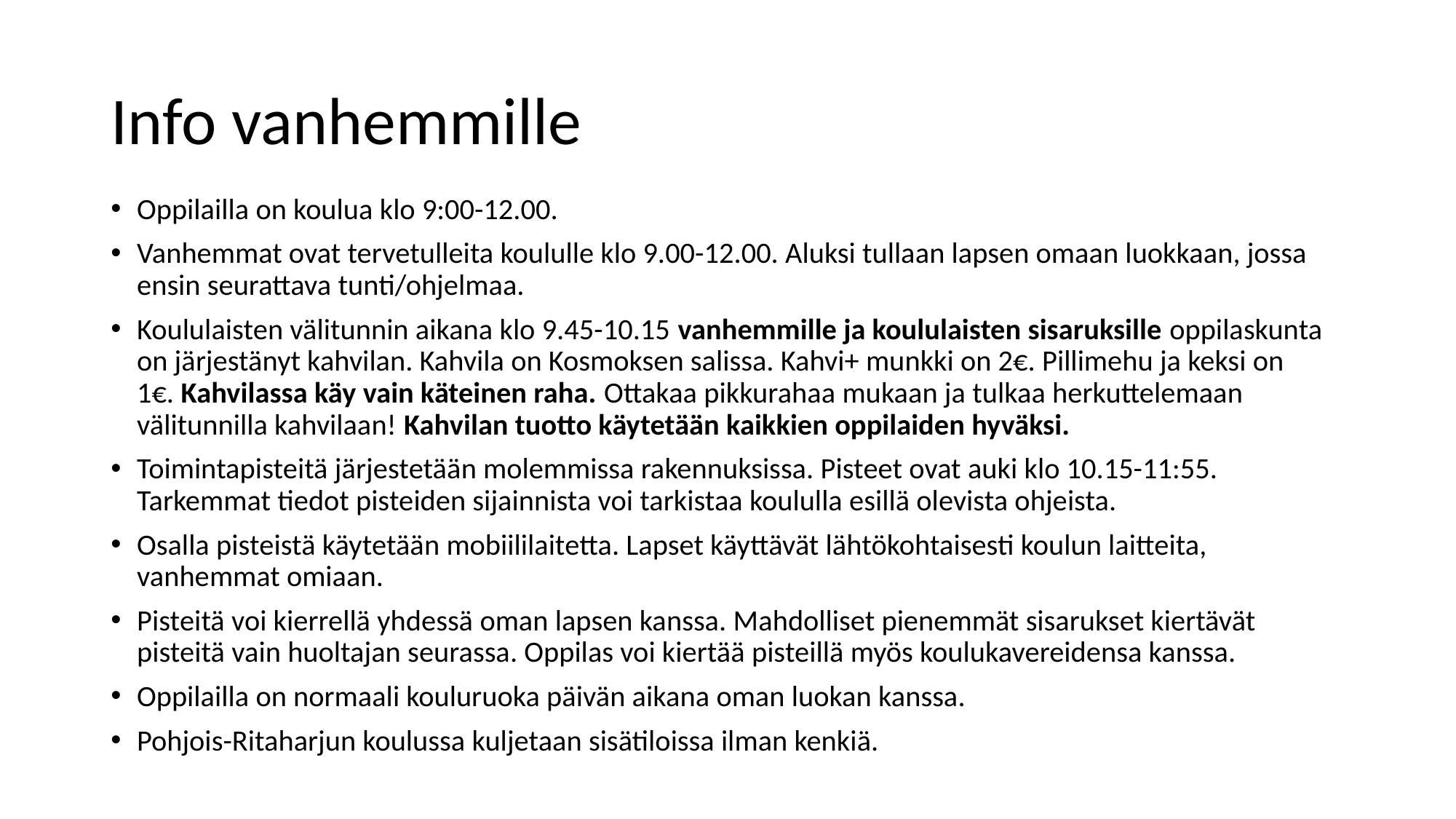

# Info vanhemmille
Oppilailla on koulua klo 9:00-12.00.
Vanhemmat ovat tervetulleita koululle klo 9.00-12.00. Aluksi tullaan lapsen omaan luokkaan, jossa ensin seurattava tunti/ohjelmaa.
Koululaisten välitunnin aikana klo 9.45-10.15 vanhemmille ja koululaisten sisaruksille oppilaskunta on järjestänyt kahvilan. Kahvila on Kosmoksen salissa. Kahvi+ munkki on 2€. Pillimehu ja keksi on 1€. Kahvilassa käy vain käteinen raha. Ottakaa pikkurahaa mukaan ja tulkaa herkuttelemaan välitunnilla kahvilaan! Kahvilan tuotto käytetään kaikkien oppilaiden hyväksi.
Toimintapisteitä järjestetään molemmissa rakennuksissa. Pisteet ovat auki klo 10.15-11:55. Tarkemmat tiedot pisteiden sijainnista voi tarkistaa koululla esillä olevista ohjeista.
Osalla pisteistä käytetään mobiililaitetta. Lapset käyttävät lähtökohtaisesti koulun laitteita, vanhemmat omiaan.
Pisteitä voi kierrellä yhdessä oman lapsen kanssa. Mahdolliset pienemmät sisarukset kiertävät pisteitä vain huoltajan seurassa. Oppilas voi kiertää pisteillä myös koulukavereidensa kanssa.
Oppilailla on normaali kouluruoka päivän aikana oman luokan kanssa.
Pohjois-Ritaharjun koulussa kuljetaan sisätiloissa ilman kenkiä.